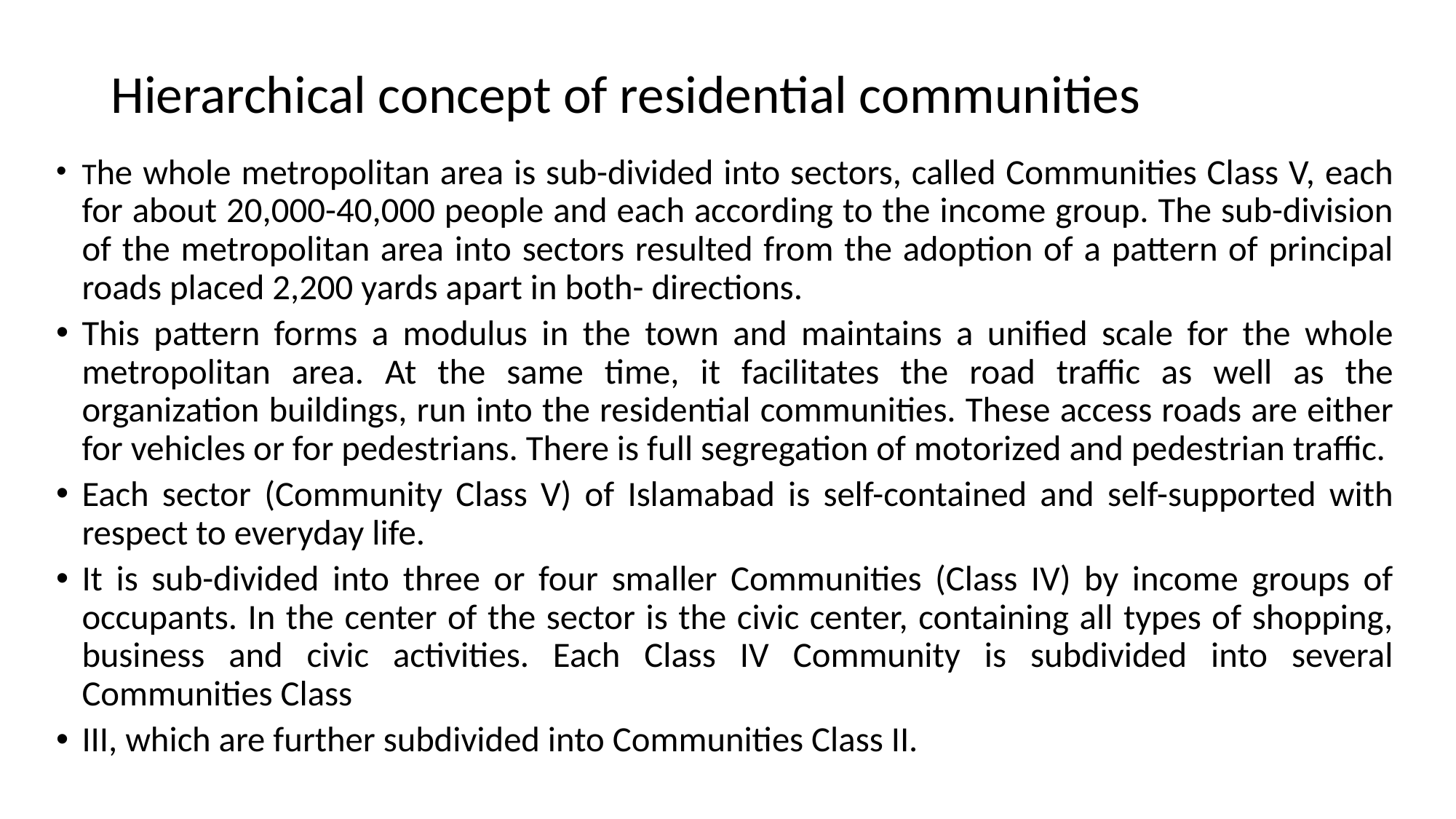

# Hierarchical concept of residential communities
The whole metropolitan area is sub-divided into sectors, called Communities Class V, each for about 20,000-40,000 people and each according to the income group. The sub-division of the metropolitan area into sectors resulted from the adoption of a pattern of principal roads placed 2,200 yards apart in both- directions.
This pattern forms a modulus in the town and maintains a unified scale for the whole metropolitan area. At the same time, it facilitates the road traffic as well as the organization buildings, run into the residential communities. These access roads are either for vehicles or for pedestrians. There is full segregation of motorized and pedestrian traffic.
Each sector (Community Class V) of Islamabad is self-contained and self-supported with respect to everyday life.
It is sub-divided into three or four smaller Communities (Class IV) by income groups of occupants. In the center of the sector is the civic center, containing all types of shopping, business and civic activities. Each Class IV Community is subdivided into several Communities Class
III, which are further subdivided into Communities Class II.